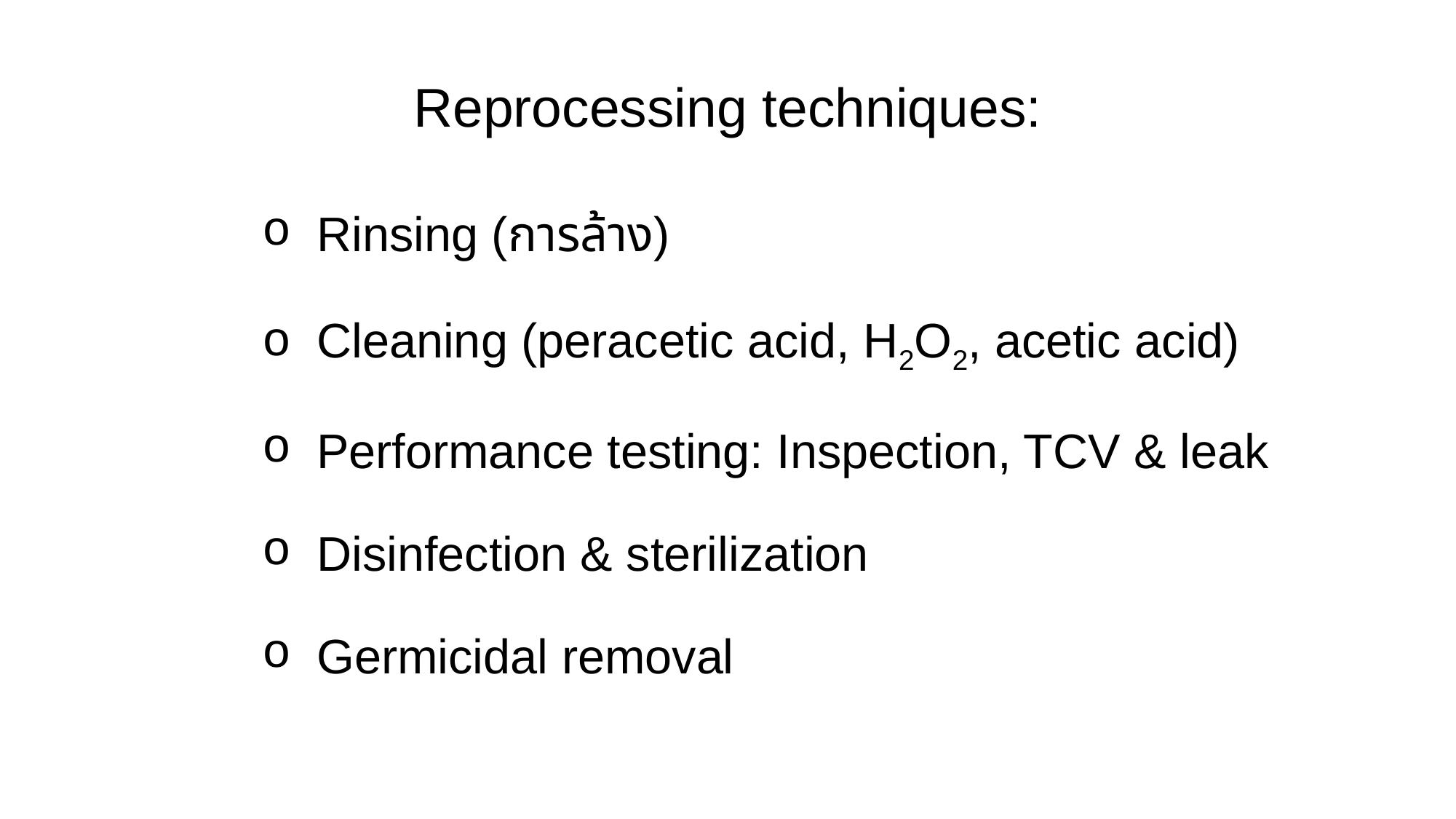

Reprocessing techniques:
Rinsing (การล้าง)
Cleaning (peracetic acid, H2O2, acetic acid)
Performance testing: Inspection, TCV & leak
Disinfection & sterilization
Germicidal removal